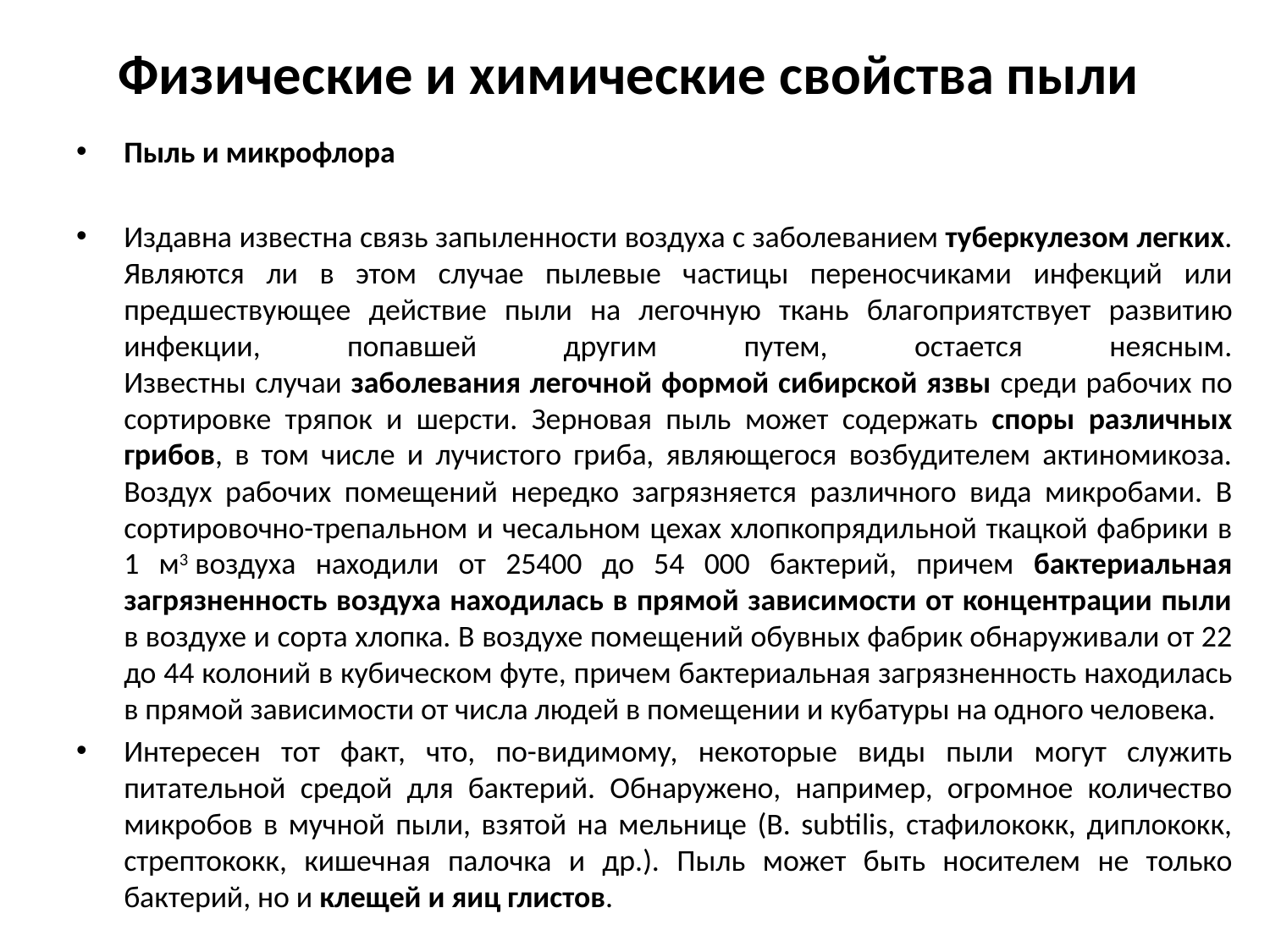

# Физические и химические свойства пыли
Пыль и микрофлора

Издавна известна связь запыленности воздуха с заболеванием туберкулезом легких. Являются ли в этом случае пылевые частицы переносчиками инфекций или предшествующее действие пыли на легочную ткань благоприятствует развитию инфекции, попавшей другим путем, остается неясным.
Известны случаи заболевания легочной формой сибирской язвы среди рабочих по сортировке тряпок и шерсти. Зерновая пыль может содержать споры различных грибов, в том числе и лучистого гриба, являющегося возбудителем актиномикоза.
Воздух рабочих помещений нередко загрязняется различного вида микробами. В сортировочно-трепальном и чесальном цехах хлопкопрядильной ткацкой фабрики в 1 м3 воздуха находили от 25400 до 54 000 бактерий, причем бактериальная загрязненность воздуха находилась в прямой зависимости от концентрации пыли в воздухе и сорта хлопка. В воздухе помещений обувных фабрик обнаруживали от 22 до 44 колоний в кубическом футе, причем бактериальная загрязненность находилась в прямой зависимости от числа людей в помещении и кубатуры на одного человека.
Интересен тот факт, что, по-видимому, некоторые виды пыли могут служить питательной средой для бактерий. Обнаружено, например, огромное количество микробов в мучной пыли, взятой на мельнице (В. subtilis, стафилококк, диплококк, стрептококк, кишечная палочка и др.). Пыль может быть носителем не только бактерий, но и клещей и яиц глистов.